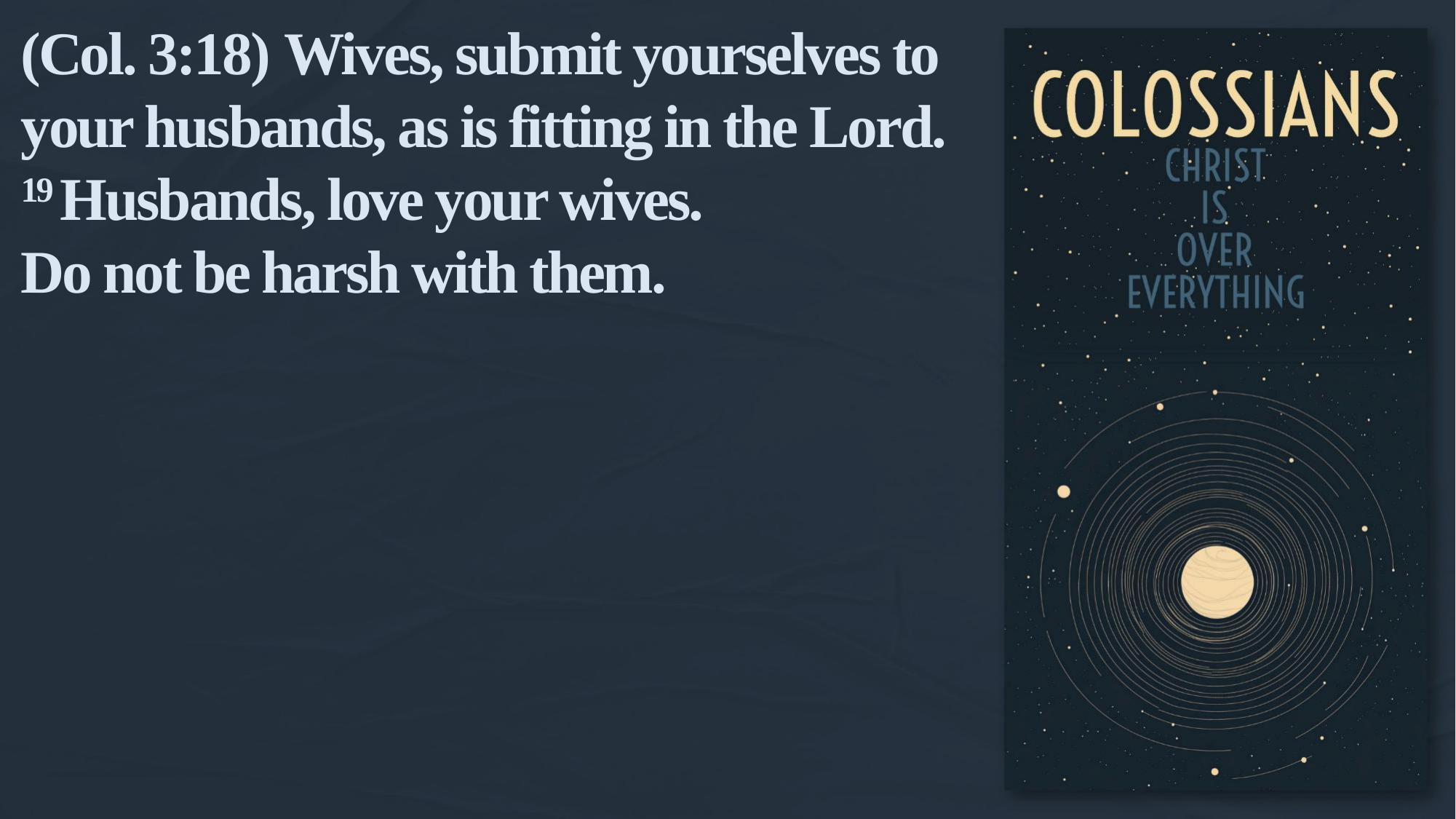

(Col. 3:18) Wives, submit yourselves to your husbands, as is fitting in the Lord.
19 Husbands, love your wives.
Do not be harsh with them.